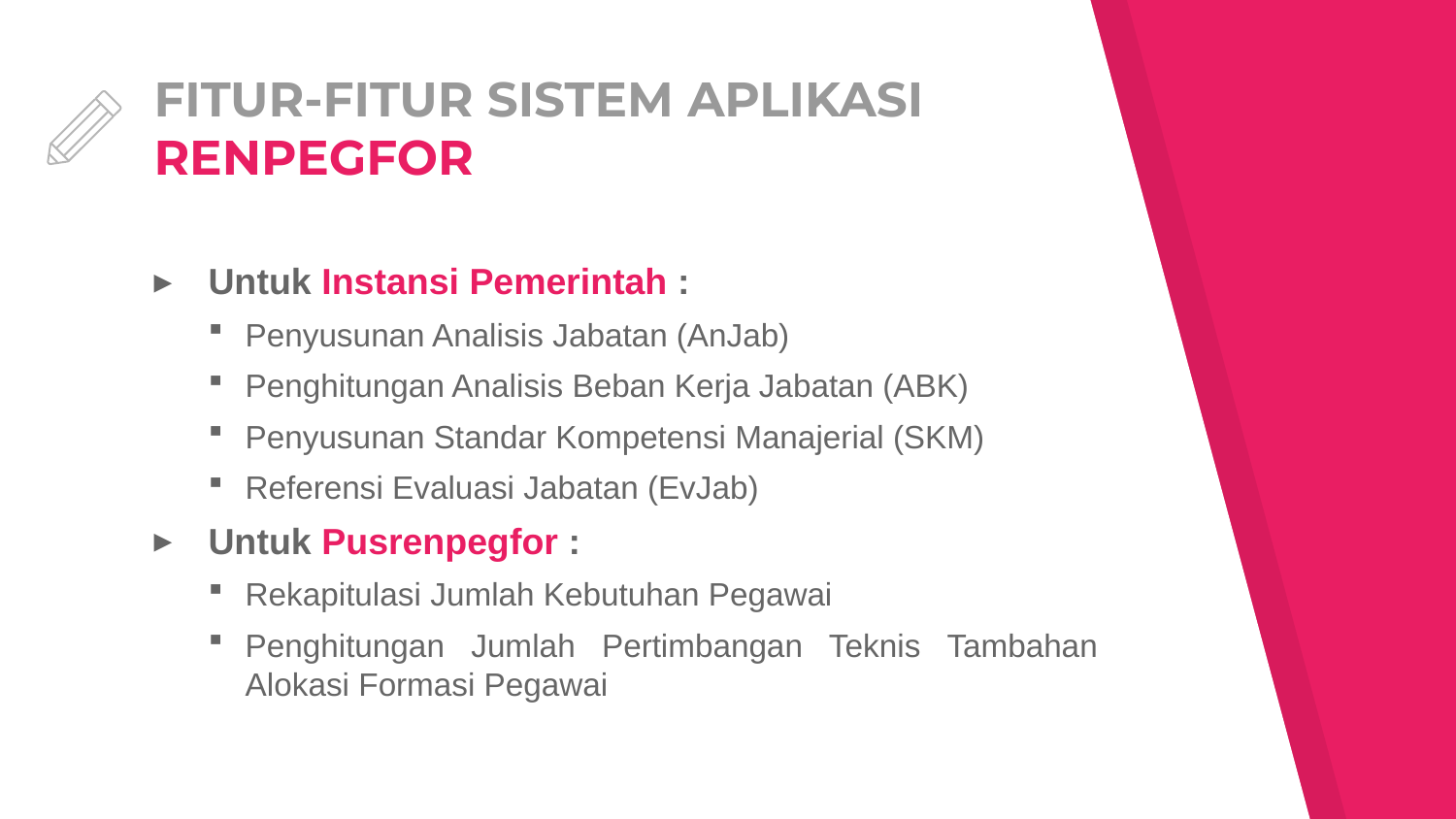

# FITUR-FITUR SISTEM APLIKASI RENPEGFOR

Untuk Instansi Pemerintah :
Penyusunan Analisis Jabatan (AnJab)
Penghitungan Analisis Beban Kerja Jabatan (ABK)
Penyusunan Standar Kompetensi Manajerial (SKM)
Referensi Evaluasi Jabatan (EvJab)
Untuk Pusrenpegfor :
Rekapitulasi Jumlah Kebutuhan Pegawai
Penghitungan Jumlah Pertimbangan Teknis Tambahan Alokasi Formasi Pegawai